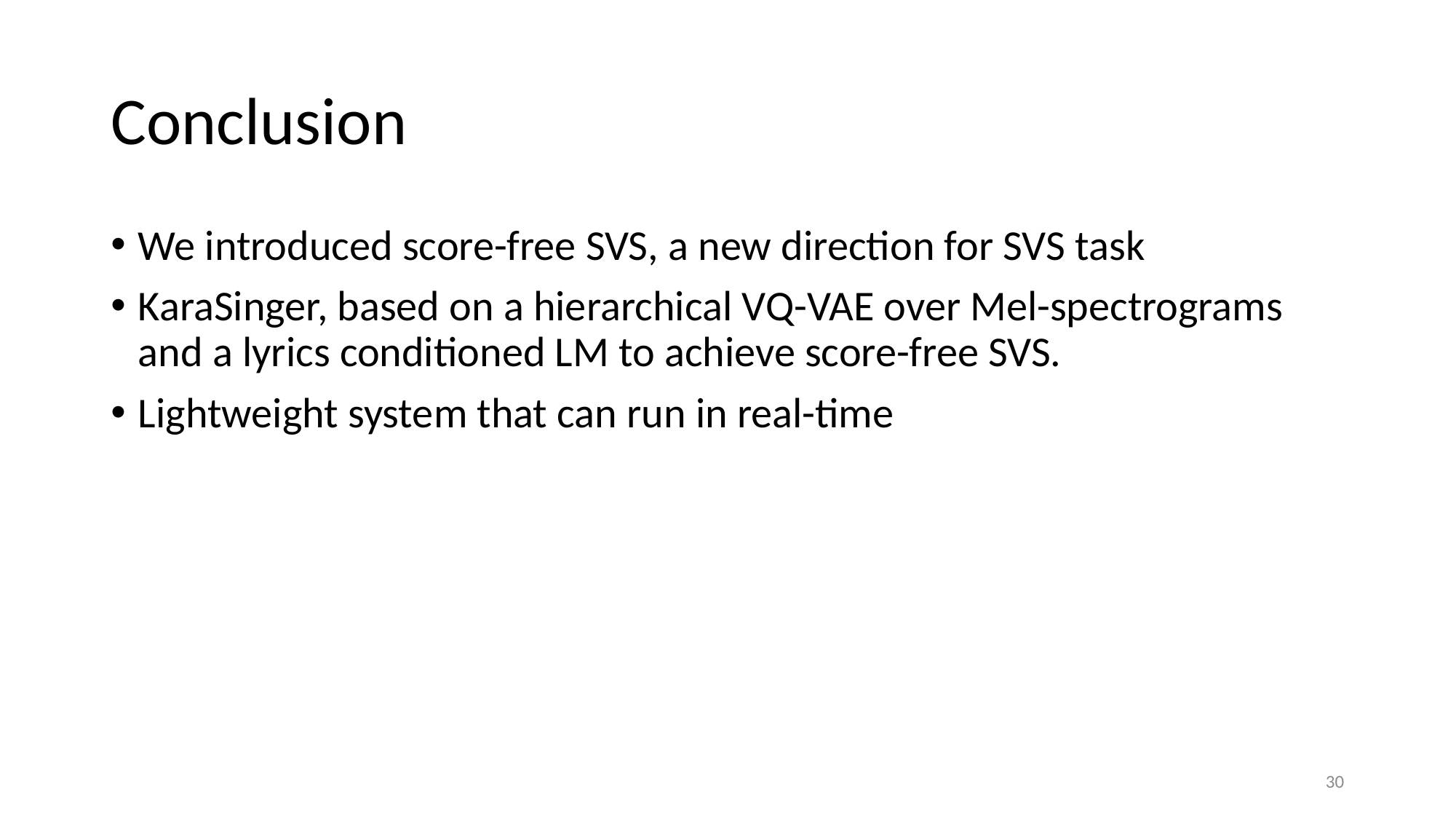

# Conclusion
We introduced score-free SVS, a new direction for SVS task
KaraSinger, based on a hierarchical VQ-VAE over Mel-spectrograms and a lyrics conditioned LM to achieve score-free SVS.
Lightweight system that can run in real-time
30